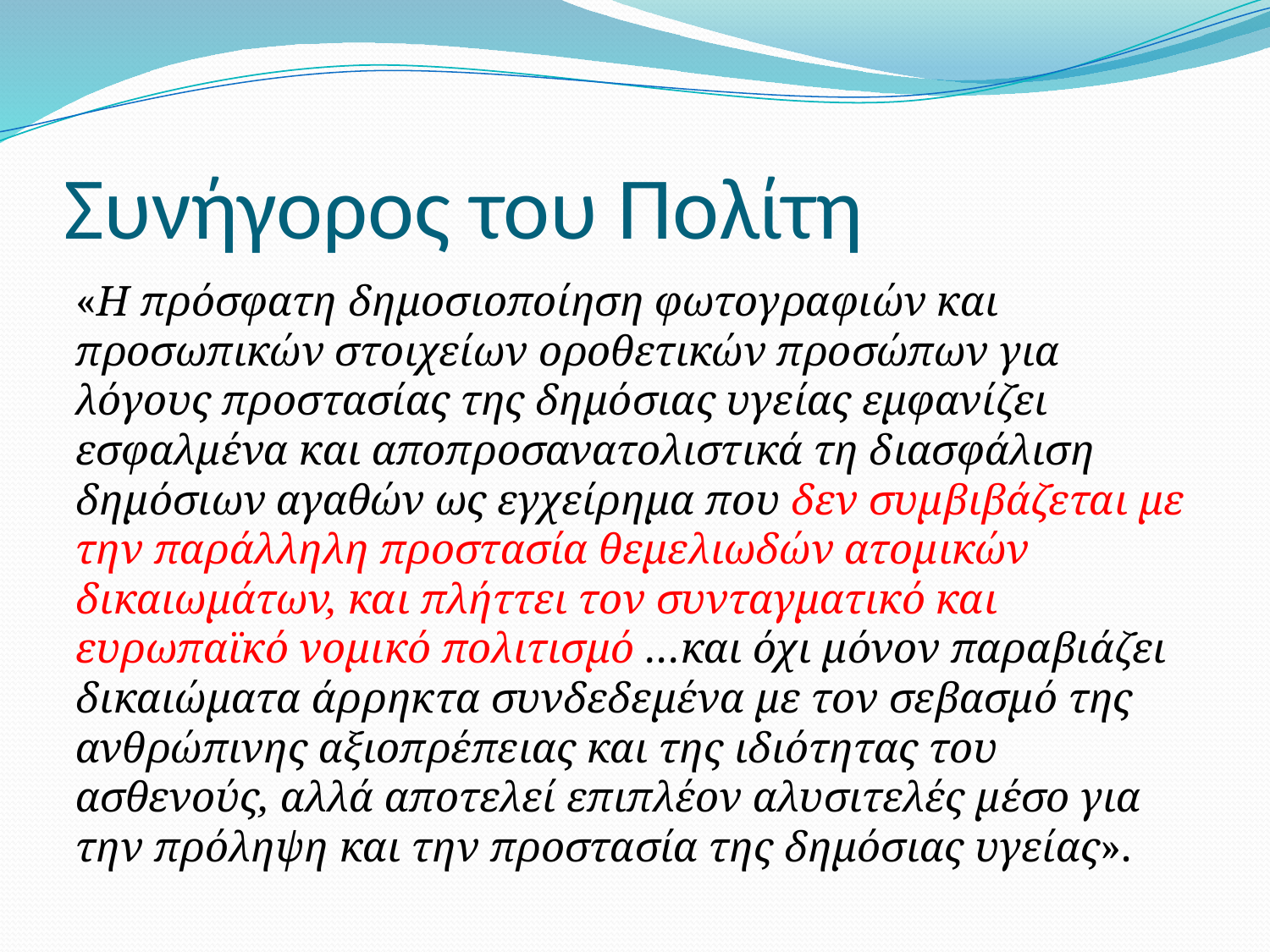

# Συνήγορος του Πολίτη
«Η πρόσφατη δηµοσιοποίηση φωτογραφιών και προσωπικών στοιχείων οροθετικών προσώπων για λόγους προστασίας της δηµόσιας υγείας εµφανίζει εσφαλµένα και αποπροσανατολιστικά τη διασφάλιση δηµόσιων αγαθών ως εγχείρηµα που δεν συµβιβάζεται µε την παράλληλη προστασία θεµελιωδών ατοµικών δικαιωµάτων, και πλήττει τον συνταγµατικό και ευρωπαϊκό νοµικό πολιτισµό …και όχι µόνον παραβιάζει δικαιώµατα άρρηκτα συνδεδεµένα µε τον σεβασµό της ανθρώπινης αξιοπρέπειας και της ιδιότητας του ασθενούς, αλλά αποτελεί επιπλέον αλυσιτελές µέσο για την πρόληψη και την προστασία της δηµόσιας υγείας».